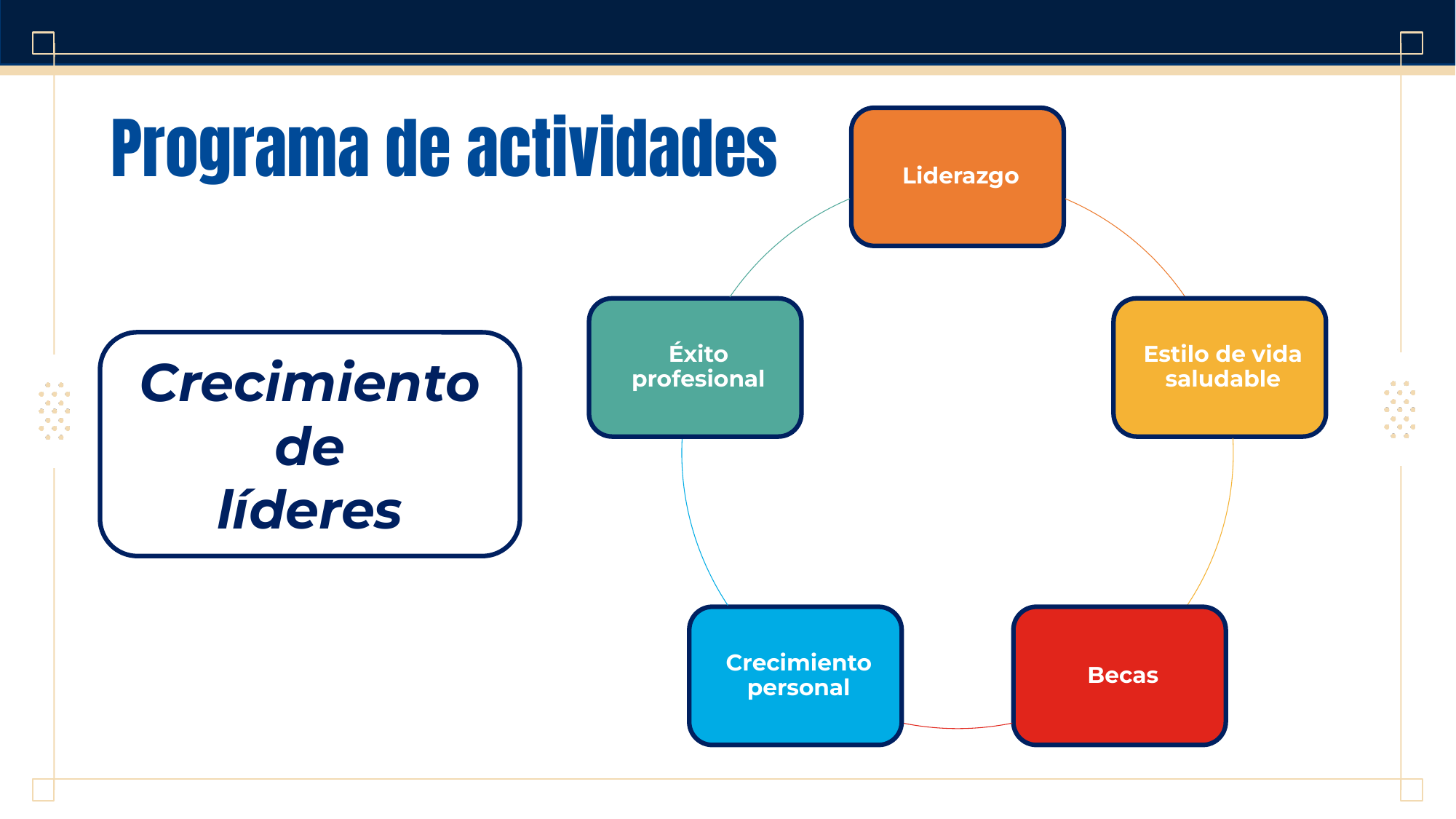

# Programa de actividades
Liderazgo
Estilo de vida saludable
Becas
Crecimiento personal
Éxito profesional
Crecimiento de
líderes